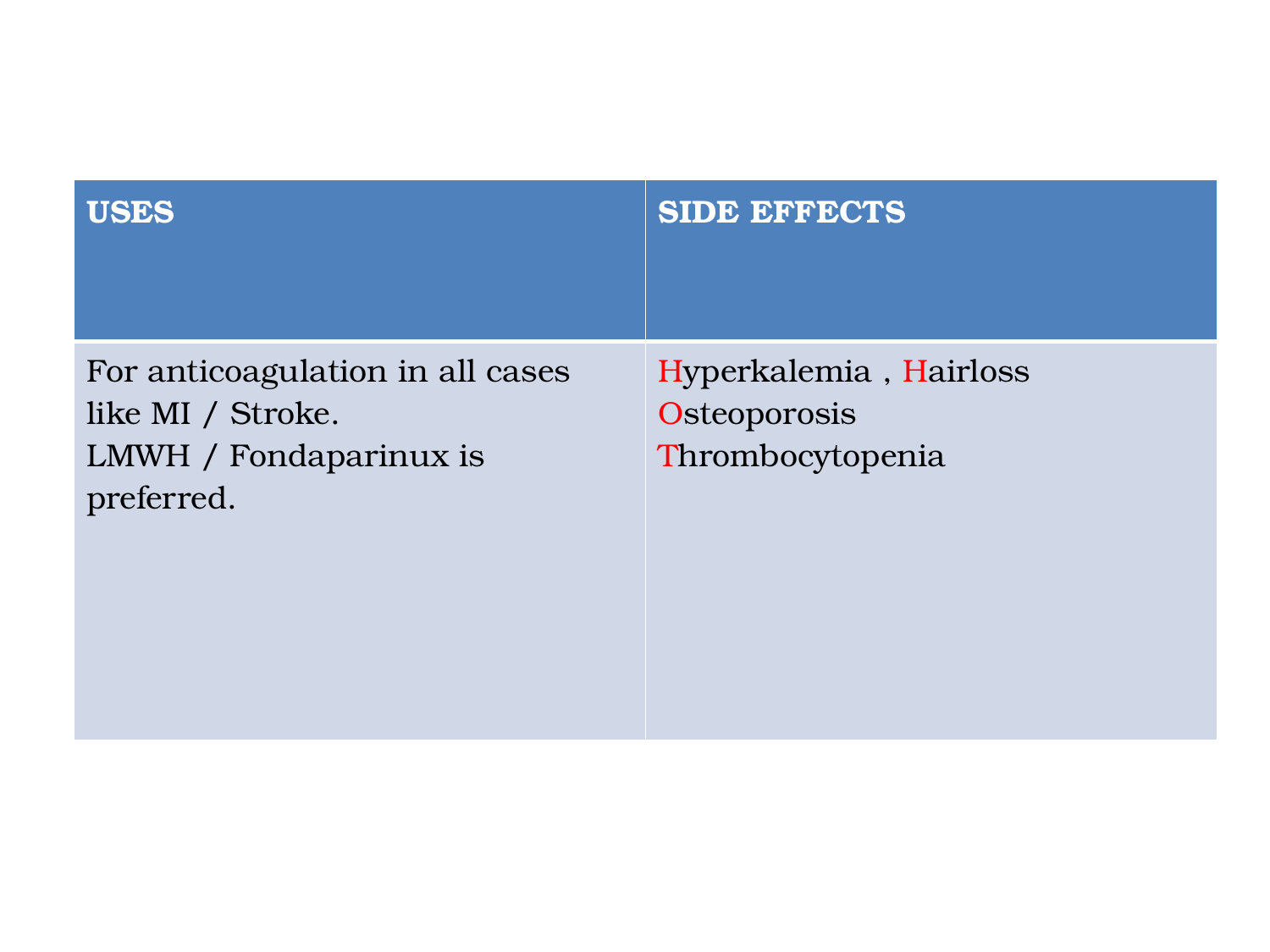

| USES | SIDE EFFECTS |
| --- | --- |
| For anticoagulation in all cases like MI / Stroke. LMWH / Fondaparinux is preferred. | Hyperkalemia , Hairloss Osteoporosis Thrombocytopenia |